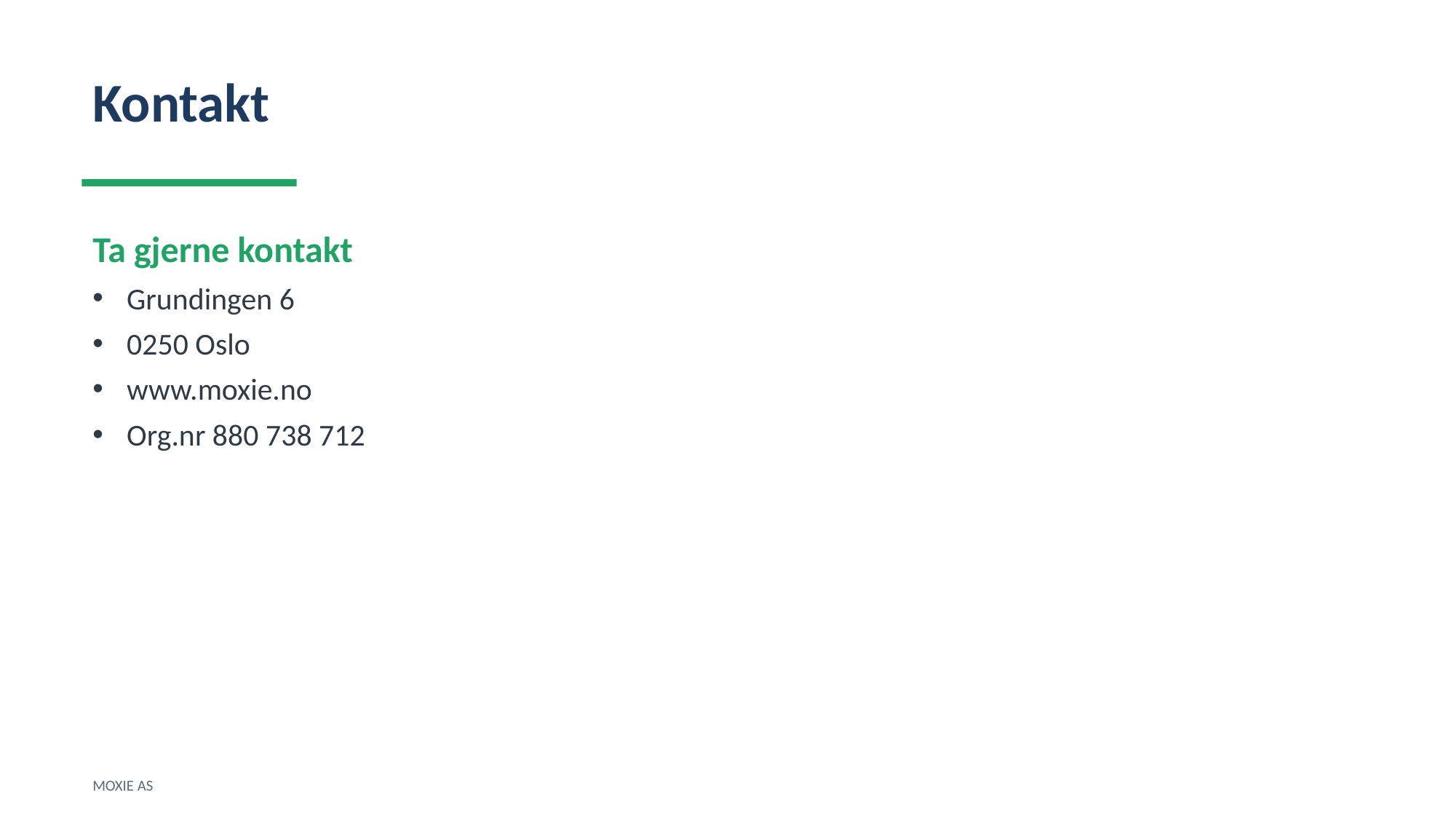

Kontakt

Ta gjerne kontakt
Grundingen 6
0250 Oslo
www.moxie.no
Org.nr 880 738 712
MOXIE AS